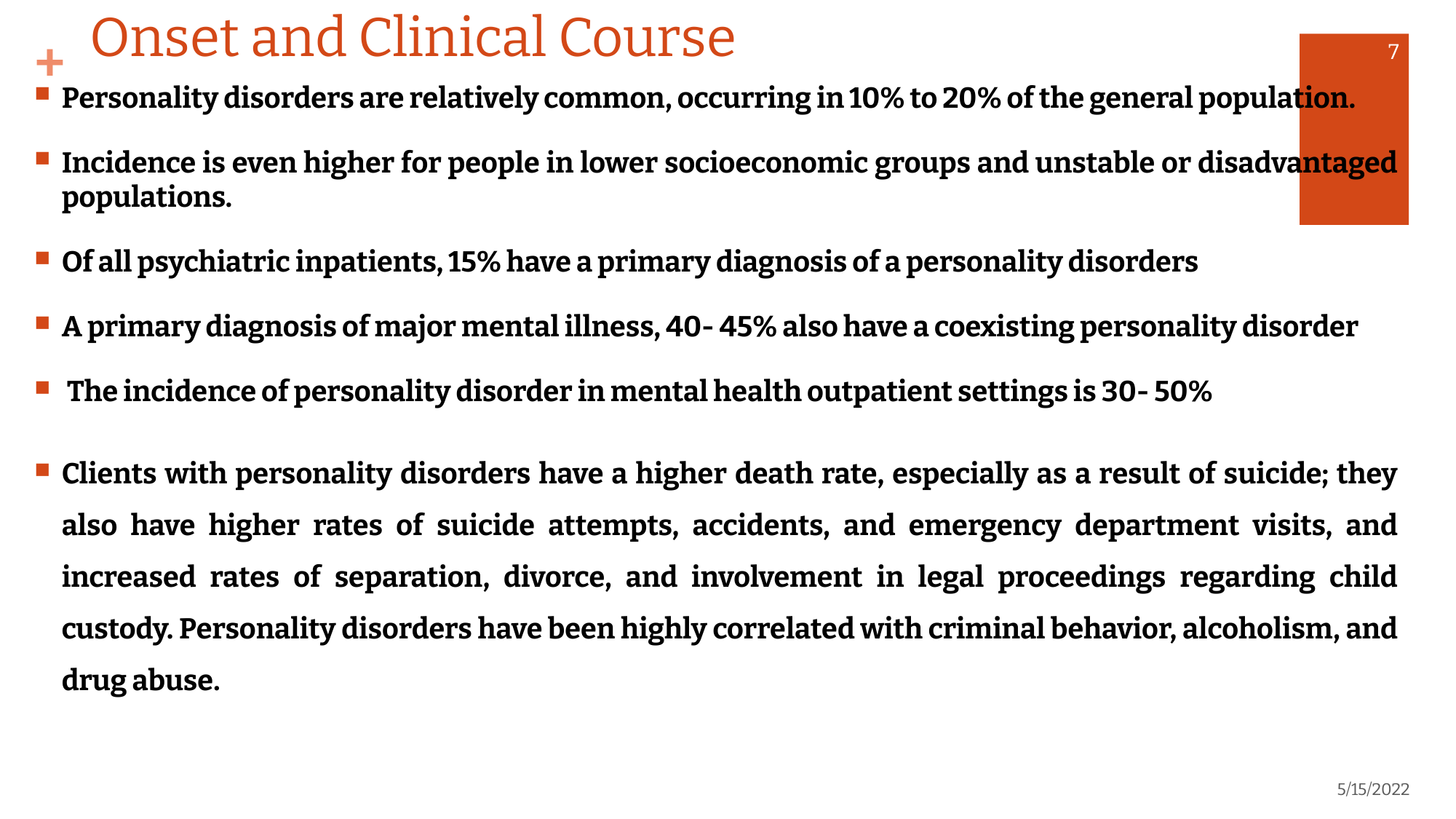

# Onset and Clinical Course
7
Personality disorders are relatively common, occurring in 10% to 20% of the general population.
Incidence is even higher for people in lower socioeconomic groups and unstable or disadvantaged populations.
Of all psychiatric inpatients, 15% have a primary diagnosis of a personality disorders
A primary diagnosis of major mental illness, 40- 45% also have a coexisting personality disorder
 The incidence of personality disorder in mental health outpatient settings is 30- 50%
Clients with personality disorders have a higher death rate, especially as a result of suicide; they also have higher rates of suicide attempts, accidents, and emergency department visits, and increased rates of separation, divorce, and involvement in legal proceedings regarding child custody. Personality disorders have been highly correlated with criminal behavior, alcoholism, and drug abuse.
5/15/2022